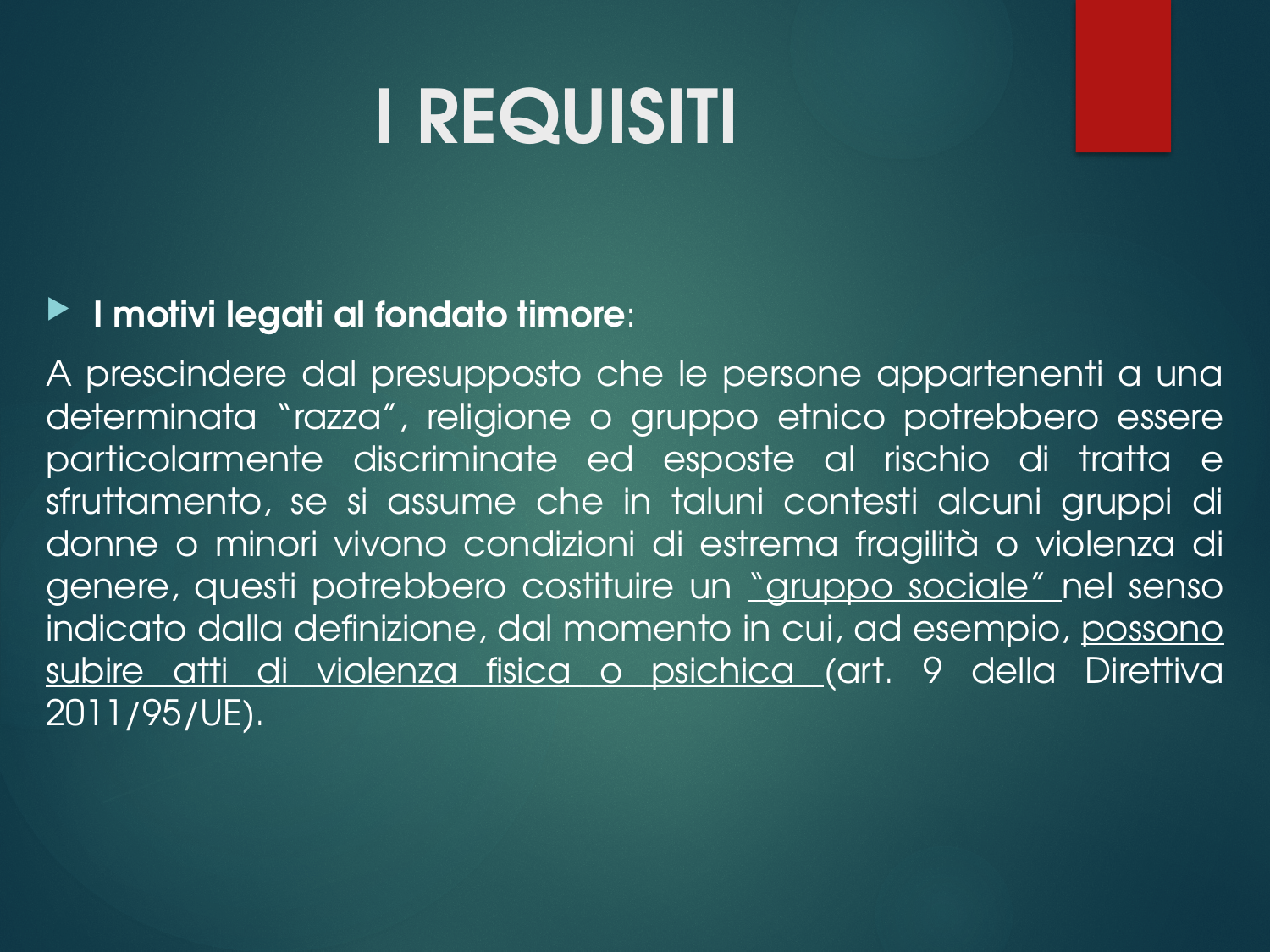

# I REQUISITI
I motivi legati al fondato timore:
A prescindere dal presupposto che le persone appartenenti a una determinata “razza”, religione o gruppo etnico potrebbero essere particolarmente discriminate ed esposte al rischio di tratta e sfruttamento, se si assume che in taluni contesti alcuni gruppi di donne o minori vivono condizioni di estrema fragilità o violenza di genere, questi potrebbero costituire un “gruppo sociale” nel senso indicato dalla definizione, dal momento in cui, ad esempio, possono subire atti di violenza fisica o psichica (art. 9 della Direttiva 2011/95/UE).